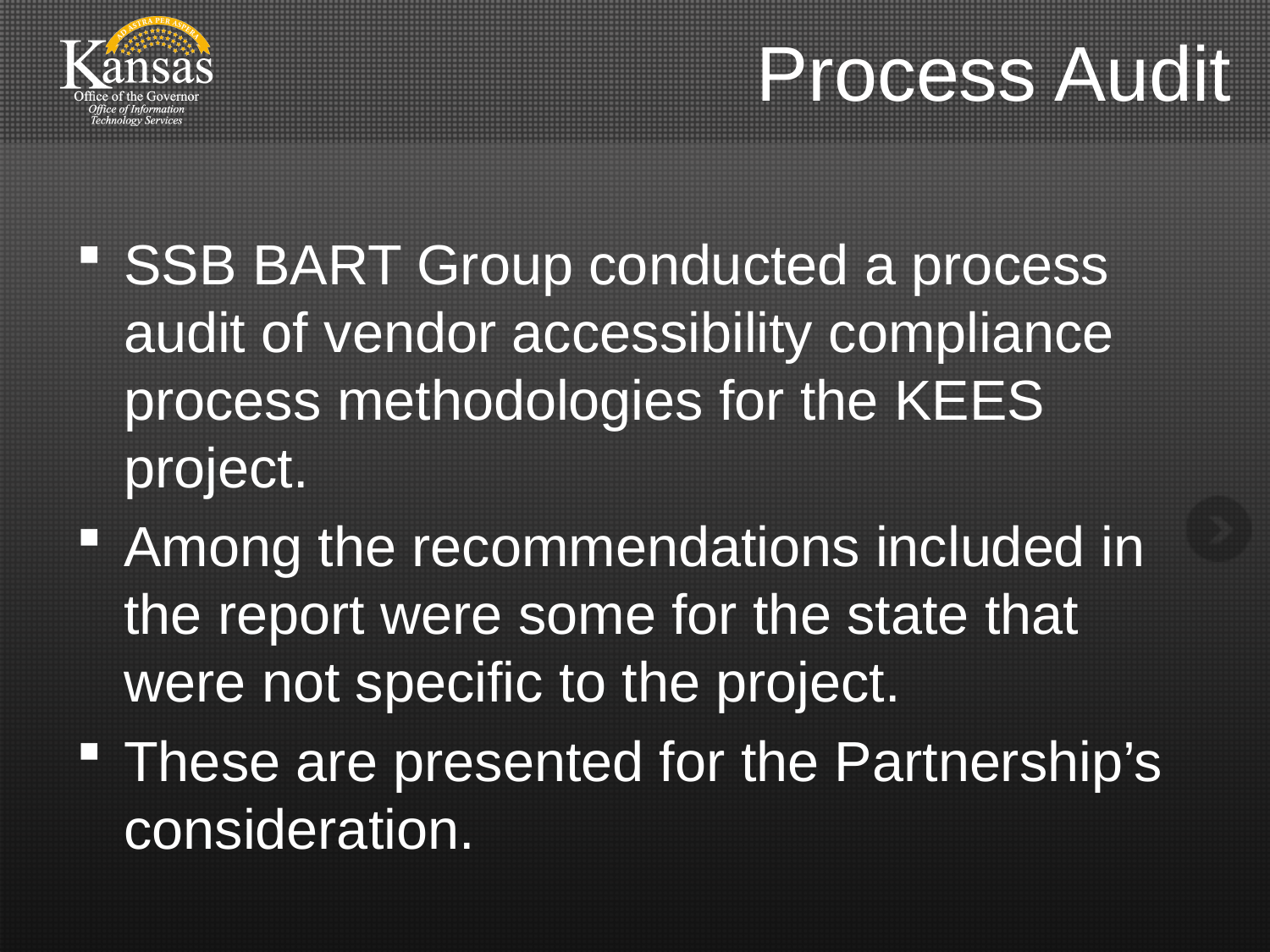

# Process Audit
SSB BART Group conducted a process audit of vendor accessibility compliance process methodologies for the KEES project.
Among the recommendations included in the report were some for the state that were not specific to the project.
These are presented for the Partnership’s consideration.